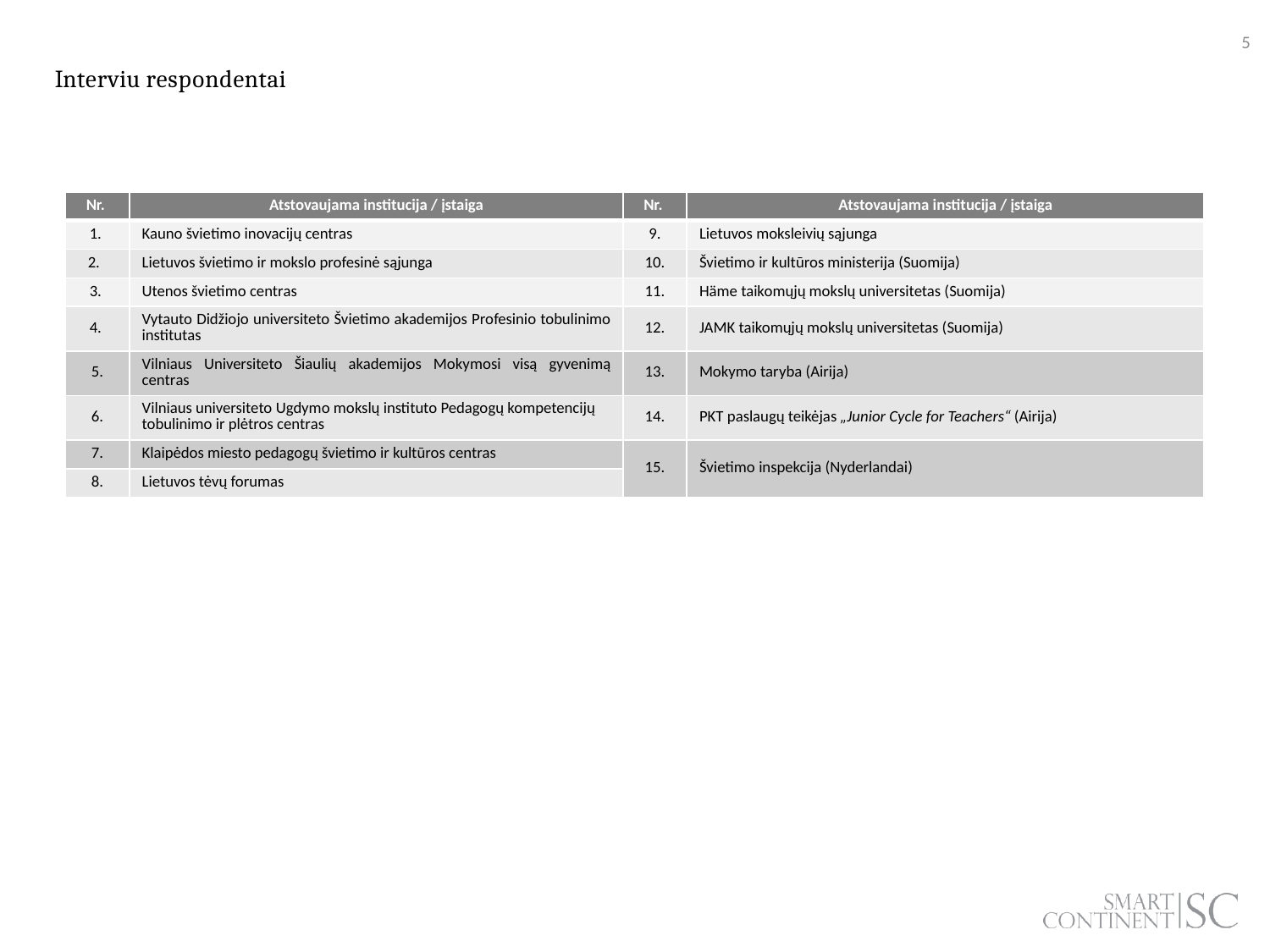

# Interviu respondentai
| Nr. | Atstovaujama institucija / įstaiga | Nr. | Atstovaujama institucija / įstaiga |
| --- | --- | --- | --- |
| 1. | Kauno švietimo inovacijų centras | 9. | Lietuvos moksleivių sąjunga |
| 2. | Lietuvos švietimo ir mokslo profesinė sąjunga | 10. | Švietimo ir kultūros ministerija (Suomija) |
| 3. | Utenos švietimo centras | 11. | Häme taikomųjų mokslų universitetas (Suomija) |
| 4. | Vytauto Didžiojo universiteto Švietimo akademijos Profesinio tobulinimo institutas | 12. | JAMK taikomųjų mokslų universitetas (Suomija) |
| 5. | Vilniaus Universiteto Šiaulių akademijos Mokymosi visą gyvenimą centras | 13. | Mokymo taryba (Airija) |
| 6. | Vilniaus universiteto Ugdymo mokslų instituto Pedagogų kompetencijų tobulinimo ir plėtros centras | 14. | PKT paslaugų teikėjas „Junior Cycle for Teachers“ (Airija) |
| 7. | Klaipėdos miesto pedagogų švietimo ir kultūros centras | 15. | Švietimo inspekcija (Nyderlandai) |
| 8. | Lietuvos tėvų forumas | 19. |  |